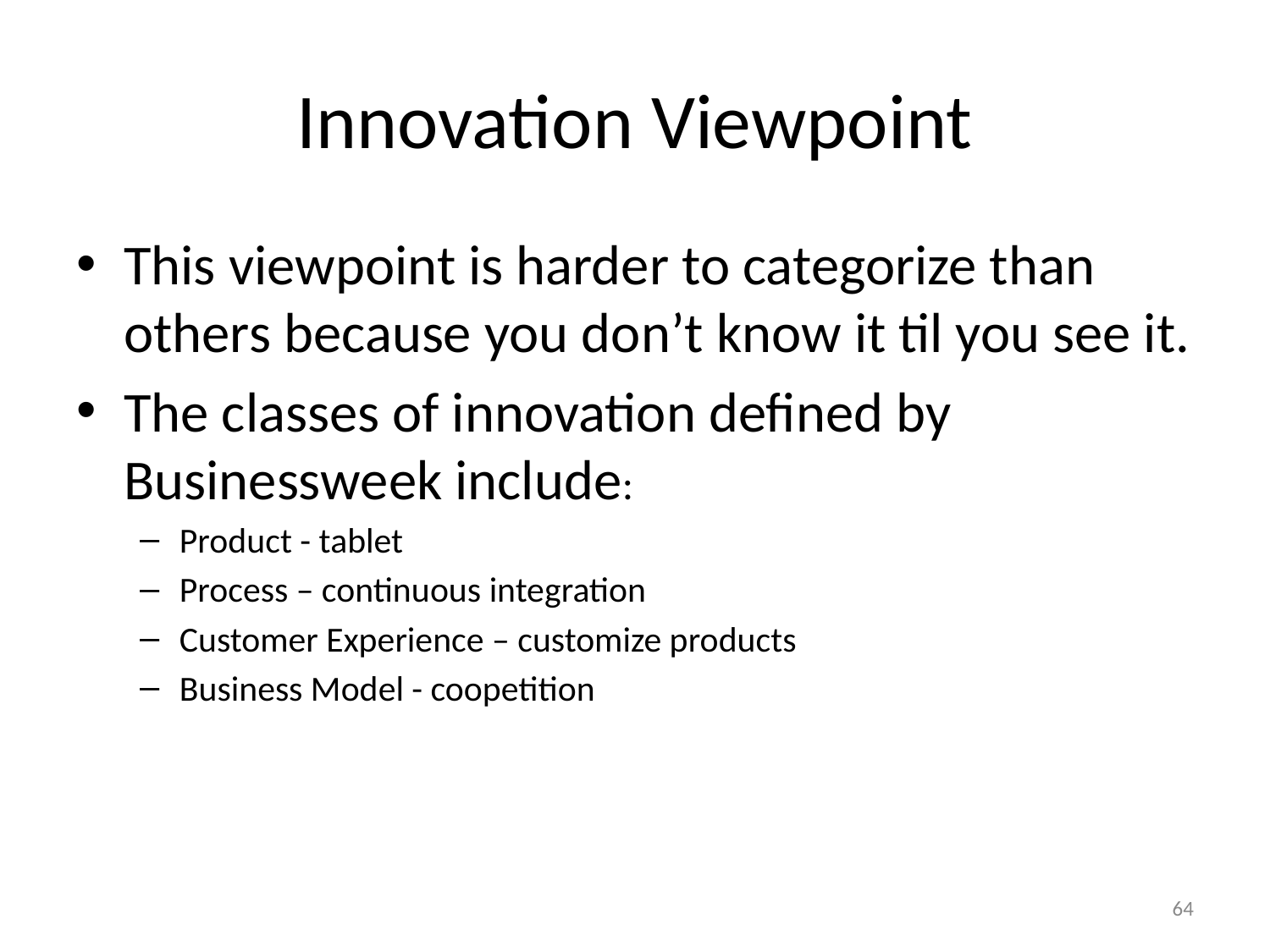

# Innovation Viewpoint
This viewpoint is harder to categorize than others because you don’t know it til you see it.
The classes of innovation defined by Businessweek include:
Product - tablet
Process – continuous integration
Customer Experience – customize products
Business Model - coopetition
64